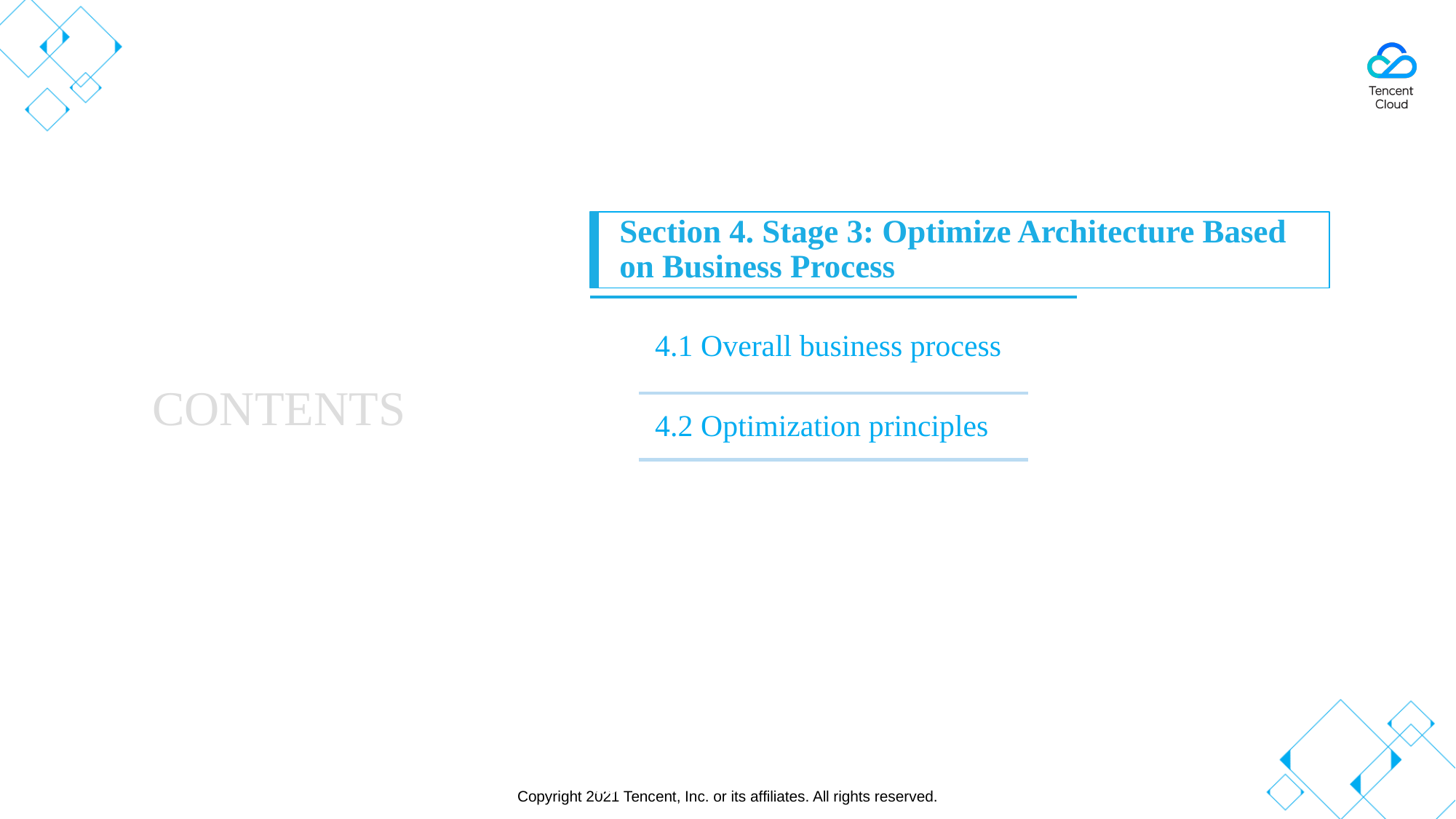

Section 4. Stage 3: Optimize Architecture Based on Business Process

Section 1. Evolution of Cloud Computing
4.1 Overall business process
CONTENTS
4.2 Optimization principles